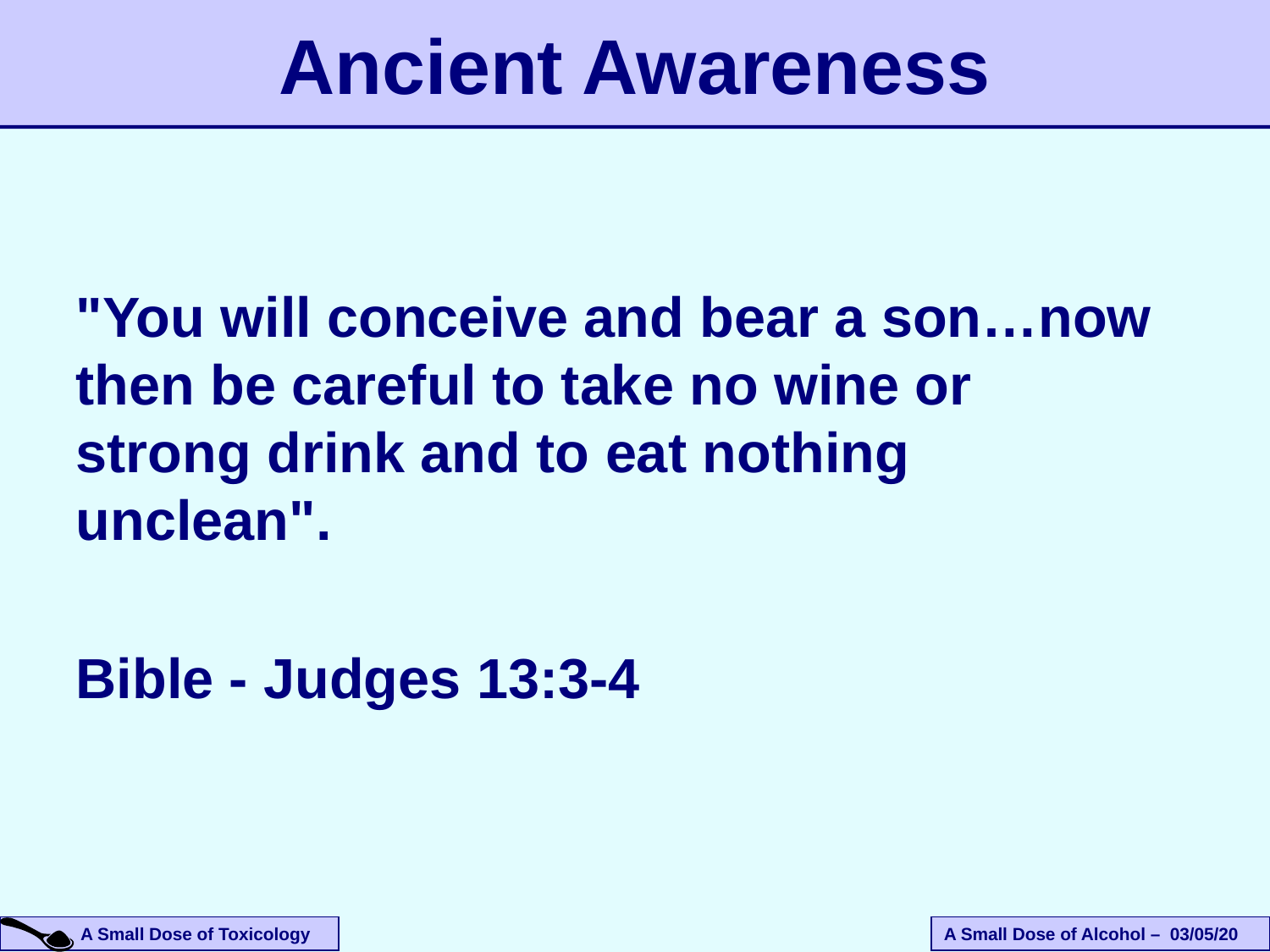

Ancient Awareness
"You will conceive and bear a son…now then be careful to take no wine or strong drink and to eat nothing unclean".

Bible - Judges 13:3-4